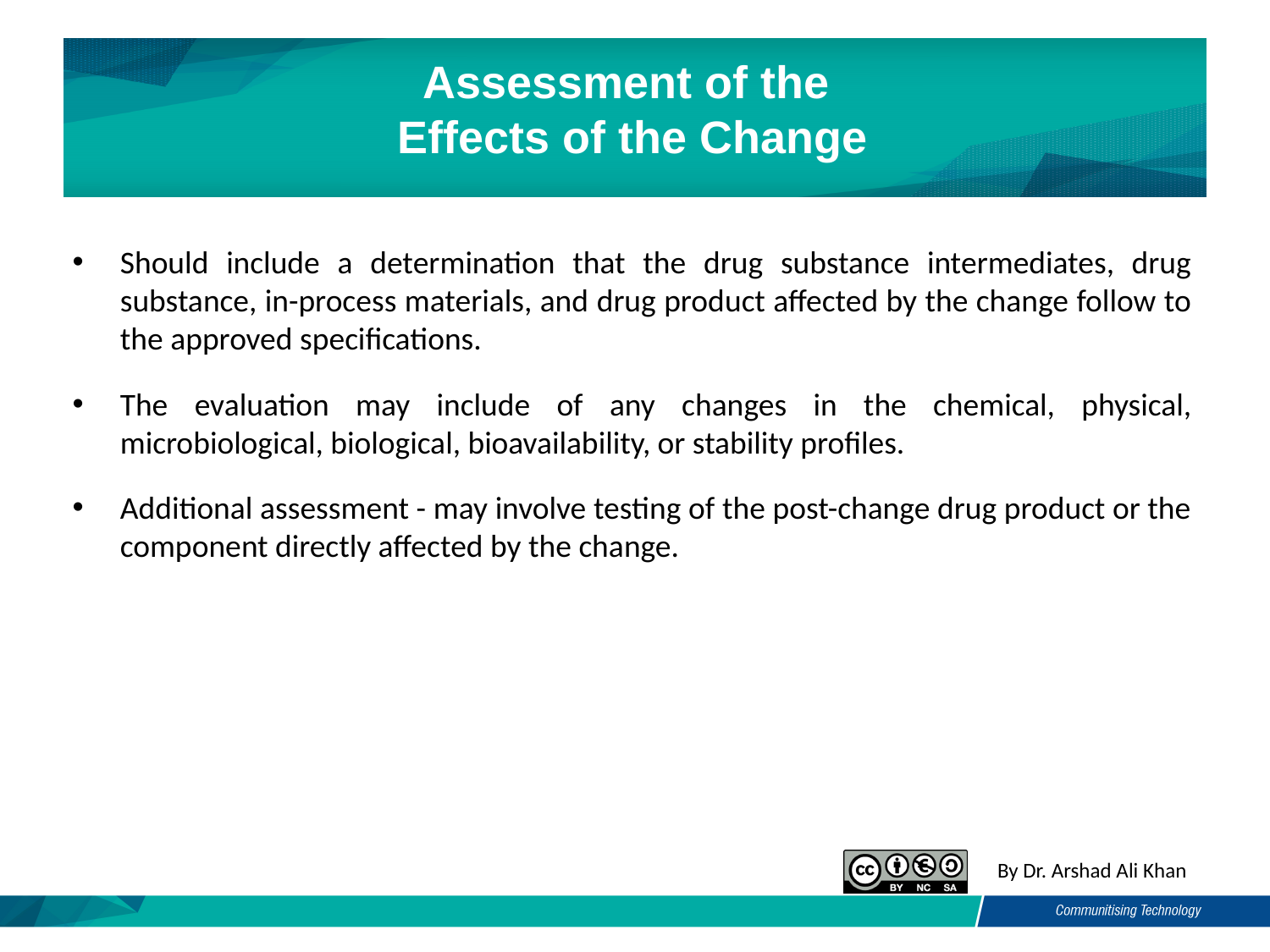

# Assessment of the Effects of the Change
Should include a determination that the drug substance intermediates, drug substance, in-process materials, and drug product affected by the change follow to the approved specifications.
The evaluation may include of any changes in the chemical, physical, microbiological, biological, bioavailability, or stability profiles.
Additional assessment - may involve testing of the post-change drug product or the component directly affected by the change.